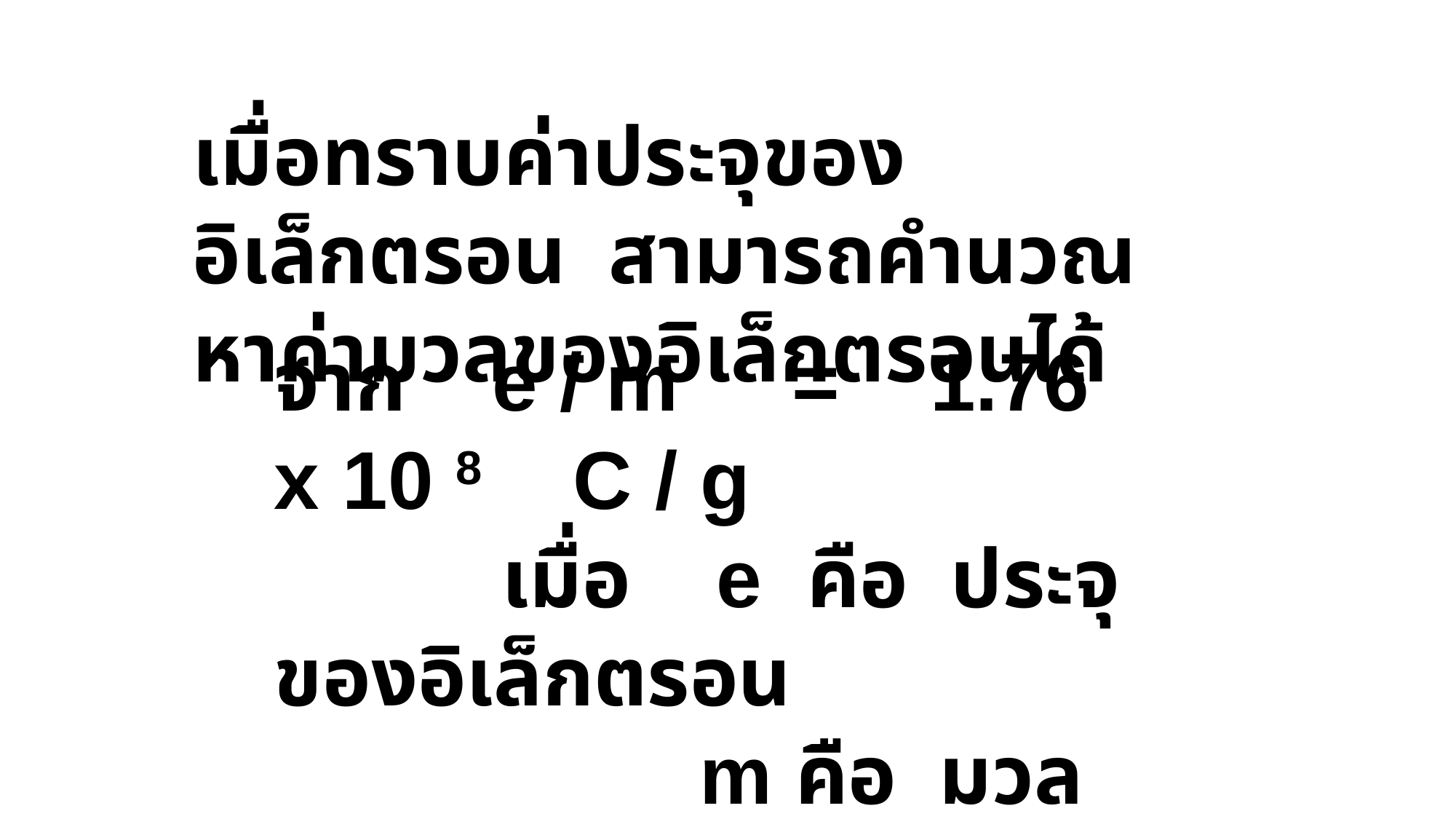

เมื่อทราบค่าประจุของอิเล็กตรอน  สามารถคำนวณหาค่ามวลของอิเล็กตรอนได้

จาก    e / m     =    1.76  x 10 8    C / g
          เมื่อ    e  คือ  ประจุของอิเล็กตรอน
                    m คือ  มวลของอิเล็กตรอน